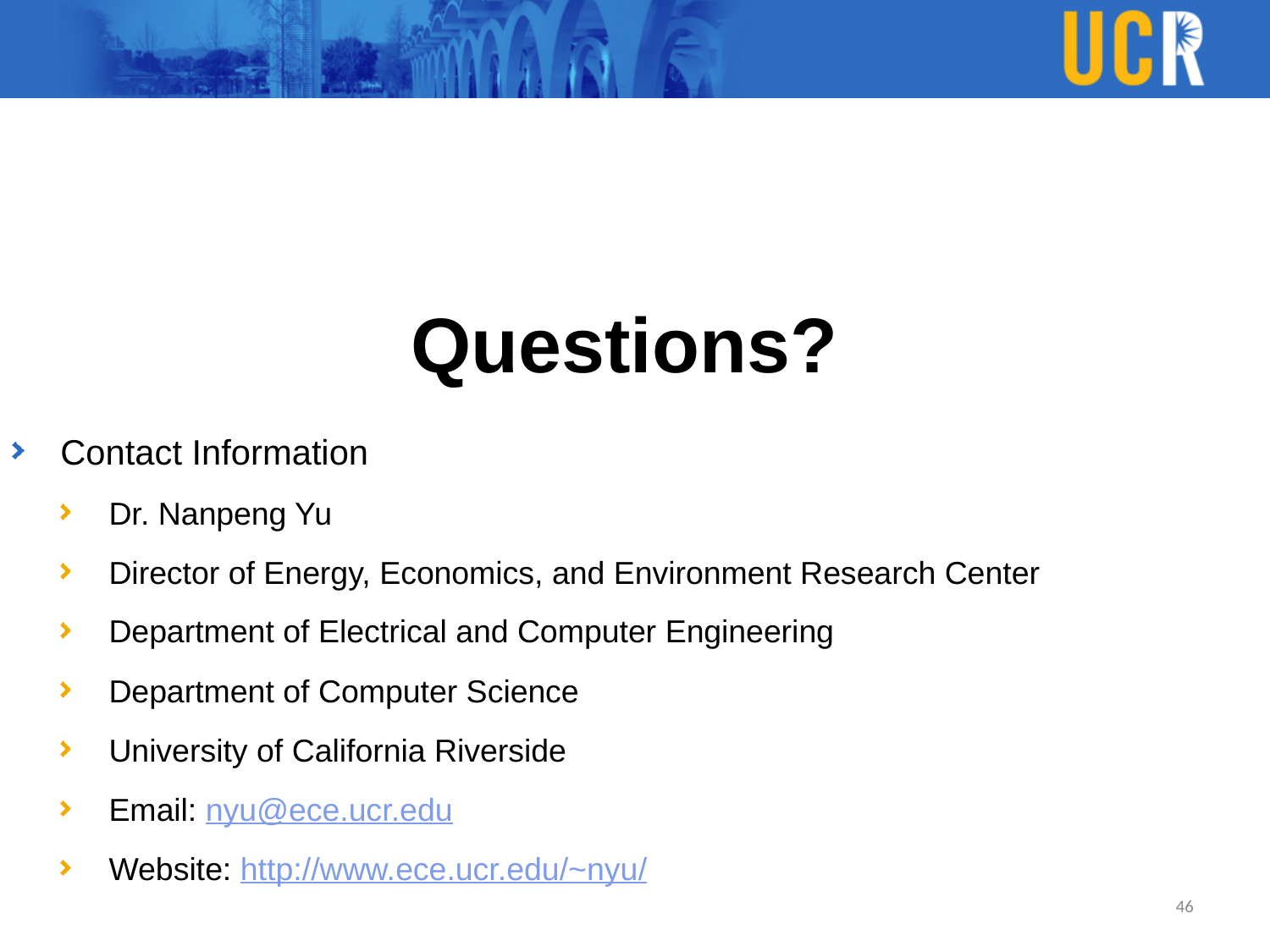

Questions?
Contact Information
Dr. Nanpeng Yu
Director of Energy, Economics, and Environment Research Center
Department of Electrical and Computer Engineering
Department of Computer Science
University of California Riverside
Email: nyu@ece.ucr.edu
Website: http://www.ece.ucr.edu/~nyu/

46